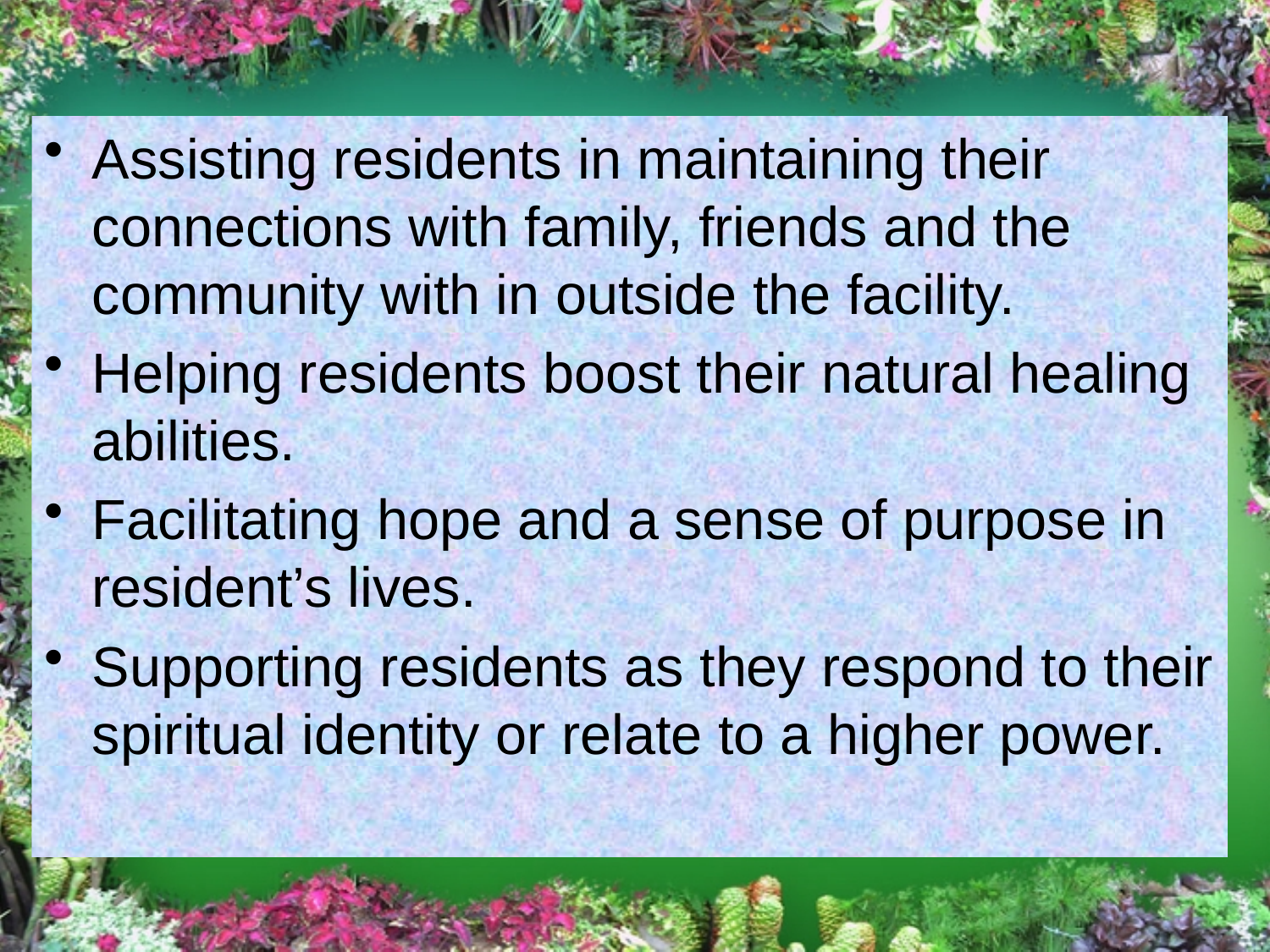

Assisting residents in maintaining their connections with family, friends and the community with in outside the facility.
Helping residents boost their natural healing abilities.
Facilitating hope and a sense of purpose in resident’s lives.
Supporting residents as they respond to their spiritual identity or relate to a higher power.